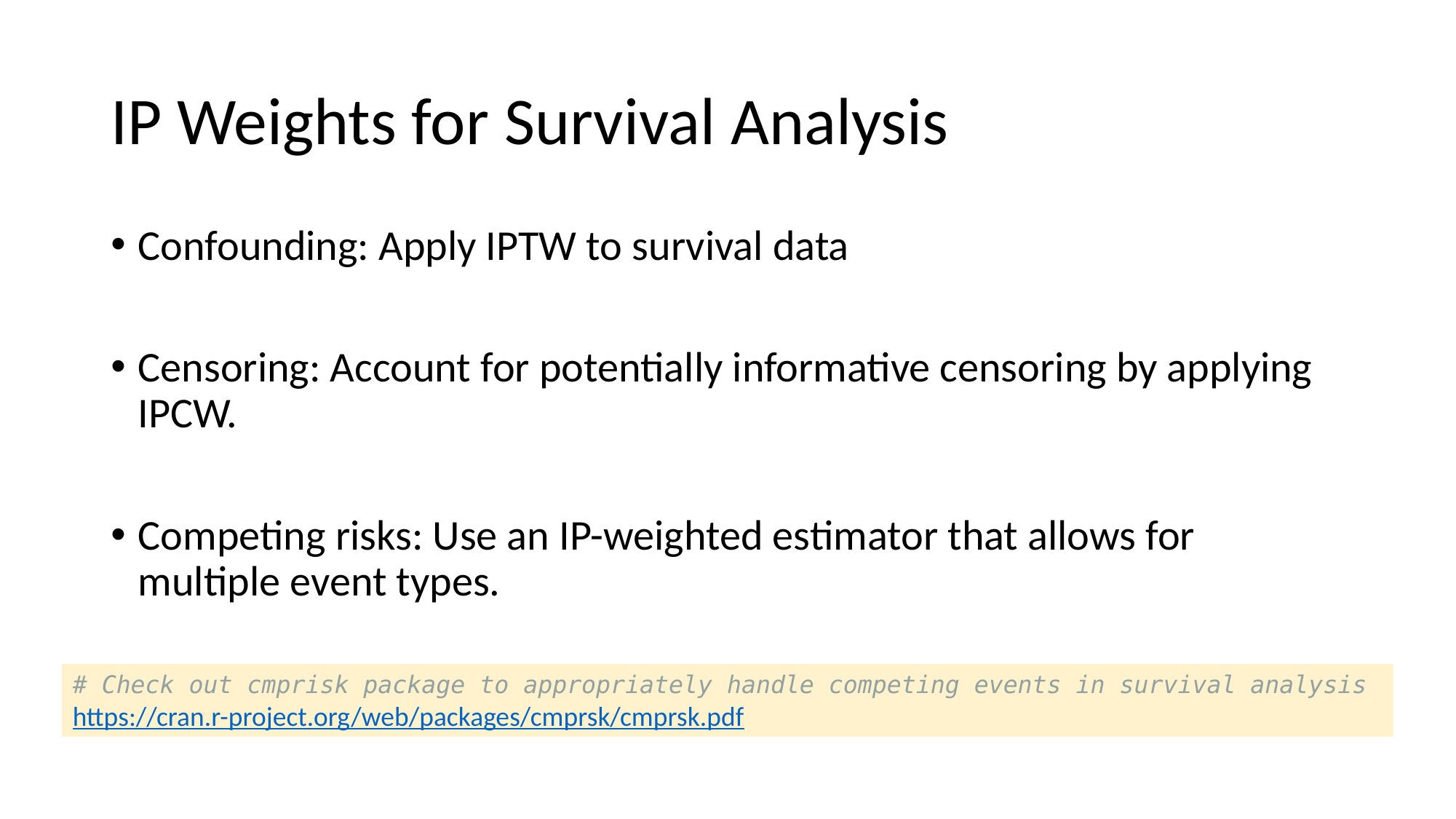

# IP Weights for Survival Analysis
Confounding: Apply IPTW to survival data

Censoring: Account for potentially informative censoring by applying IPCW.

Competing risks: Use an IP-weighted estimator that allows for multiple event types.
# Check out cmprisk package to appropriately handle competing events in survival analysis
https://cran.r-project.org/web/packages/cmprsk/cmprsk.pdf